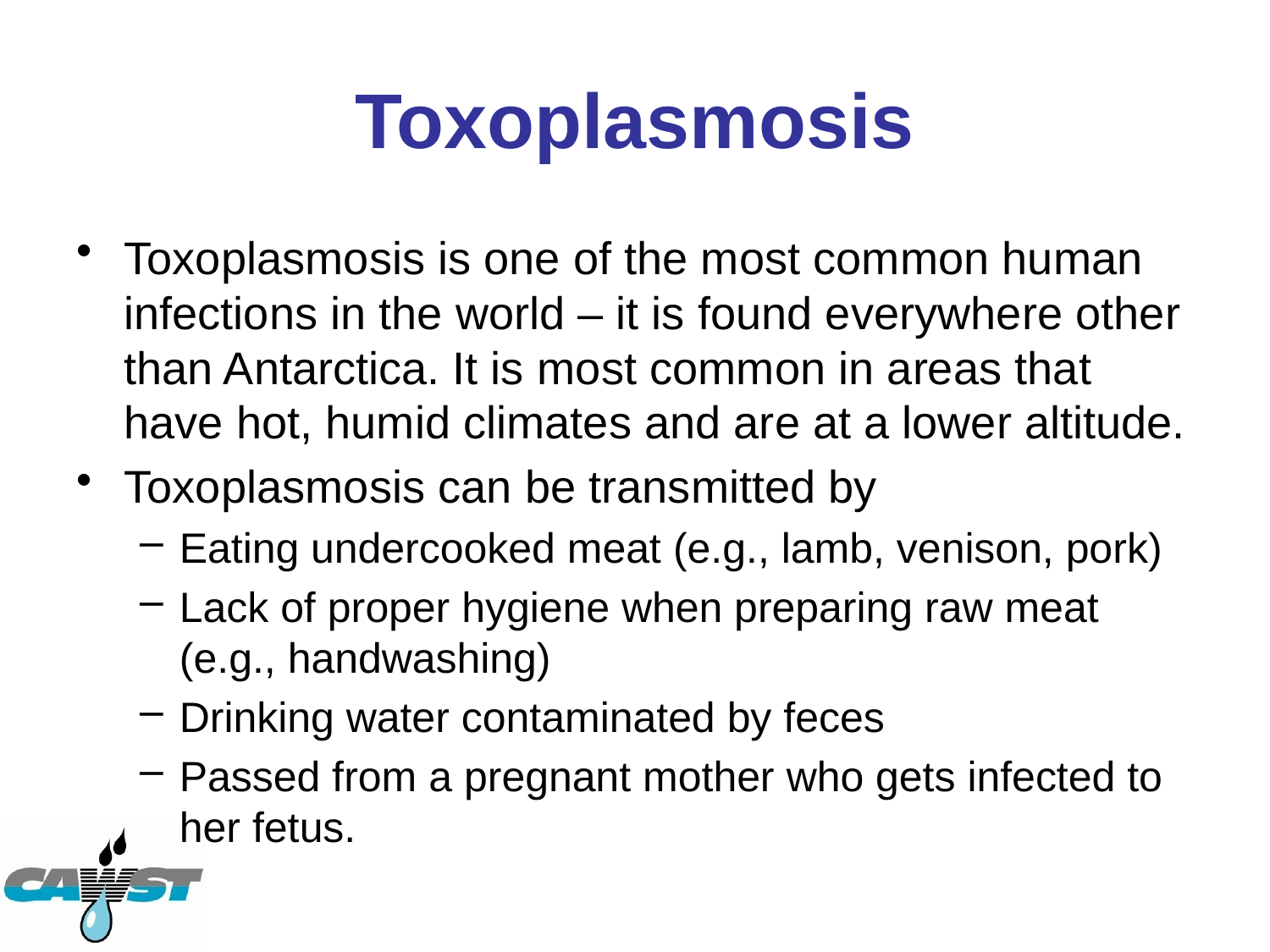

# Toxoplasmosis
Toxoplasmosis is one of the most common human infections in the world – it is found everywhere other than Antarctica. It is most common in areas that have hot, humid climates and are at a lower altitude.
Toxoplasmosis can be transmitted by
Eating undercooked meat (e.g., lamb, venison, pork)
Lack of proper hygiene when preparing raw meat (e.g., handwashing)
Drinking water contaminated by feces
Passed from a pregnant mother who gets infected to her fetus.